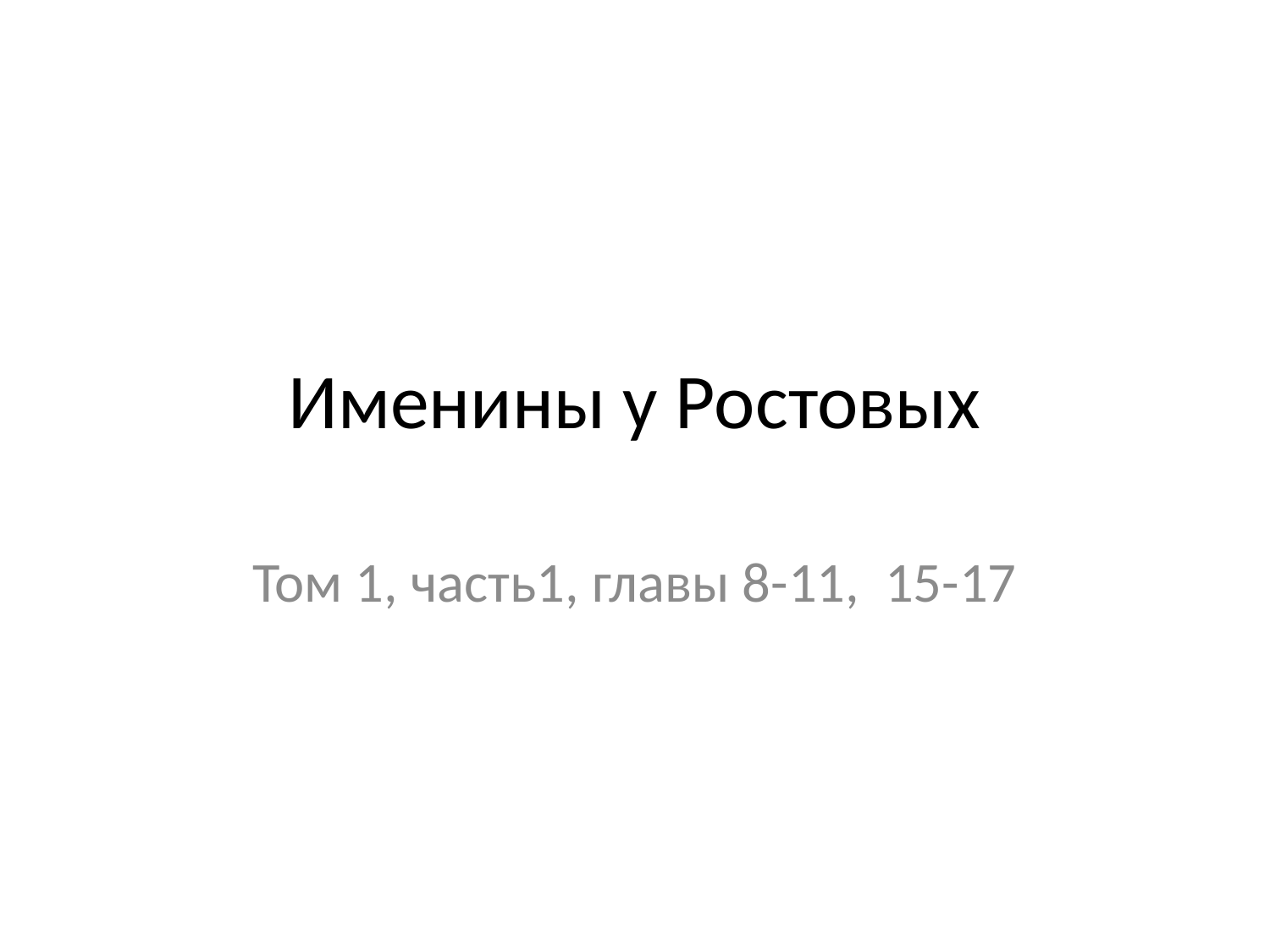

# Именины у Ростовых
Том 1, часть1, главы 8-11,  15-17